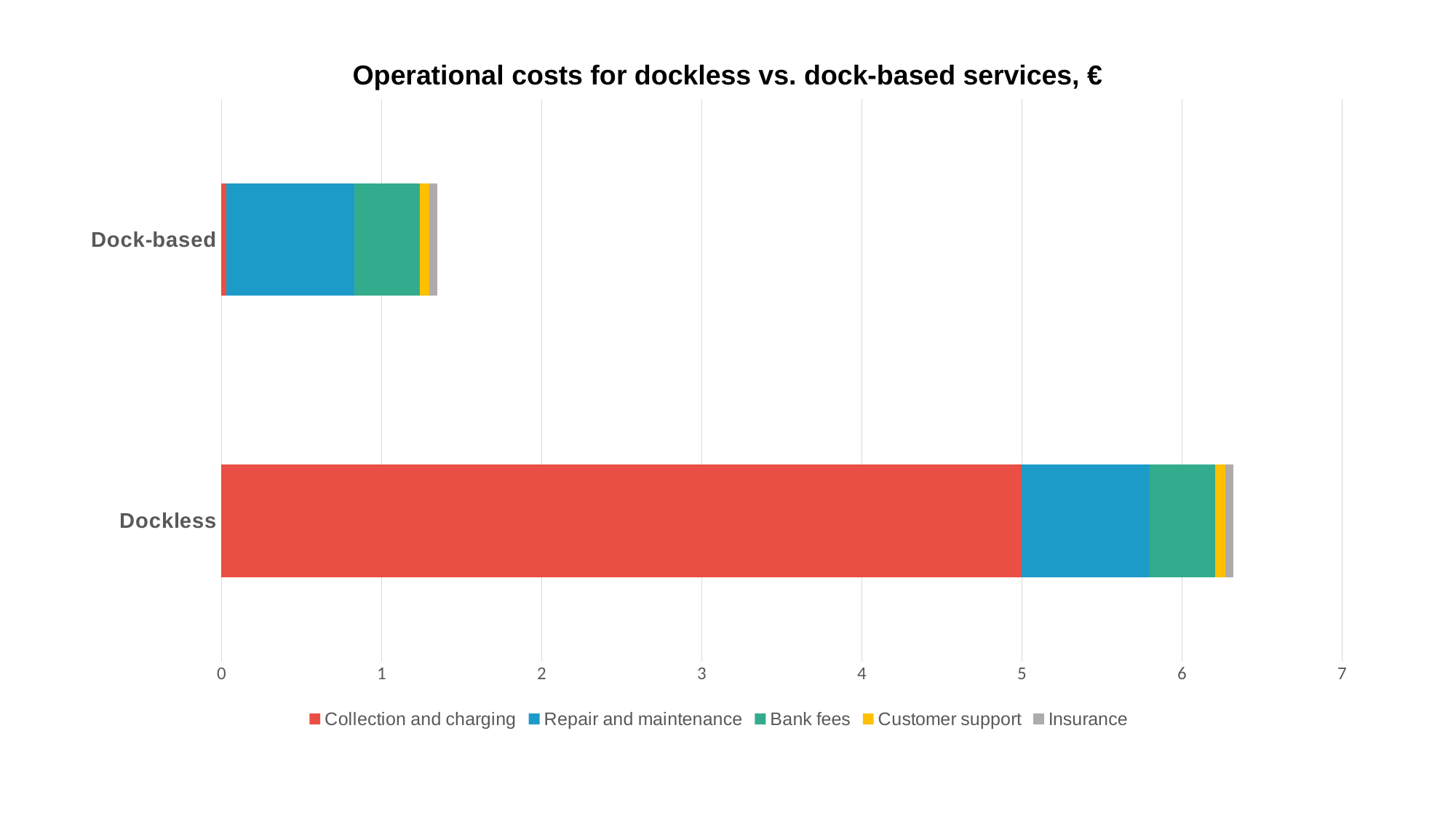

Operational costs for dockless vs. dock-based services, €

### Chart

| Category | Collection and charging | Repair and maintenance | Bank fees | Customer support | Insurance |
|---|---|---|---|---|---|
| Dockless | 5.0 | 0.8 | 0.41 | 0.06 | 0.05 |
| Dock-based | 0.03 | 0.8 | 0.41 | 0.06 | 0.05 |